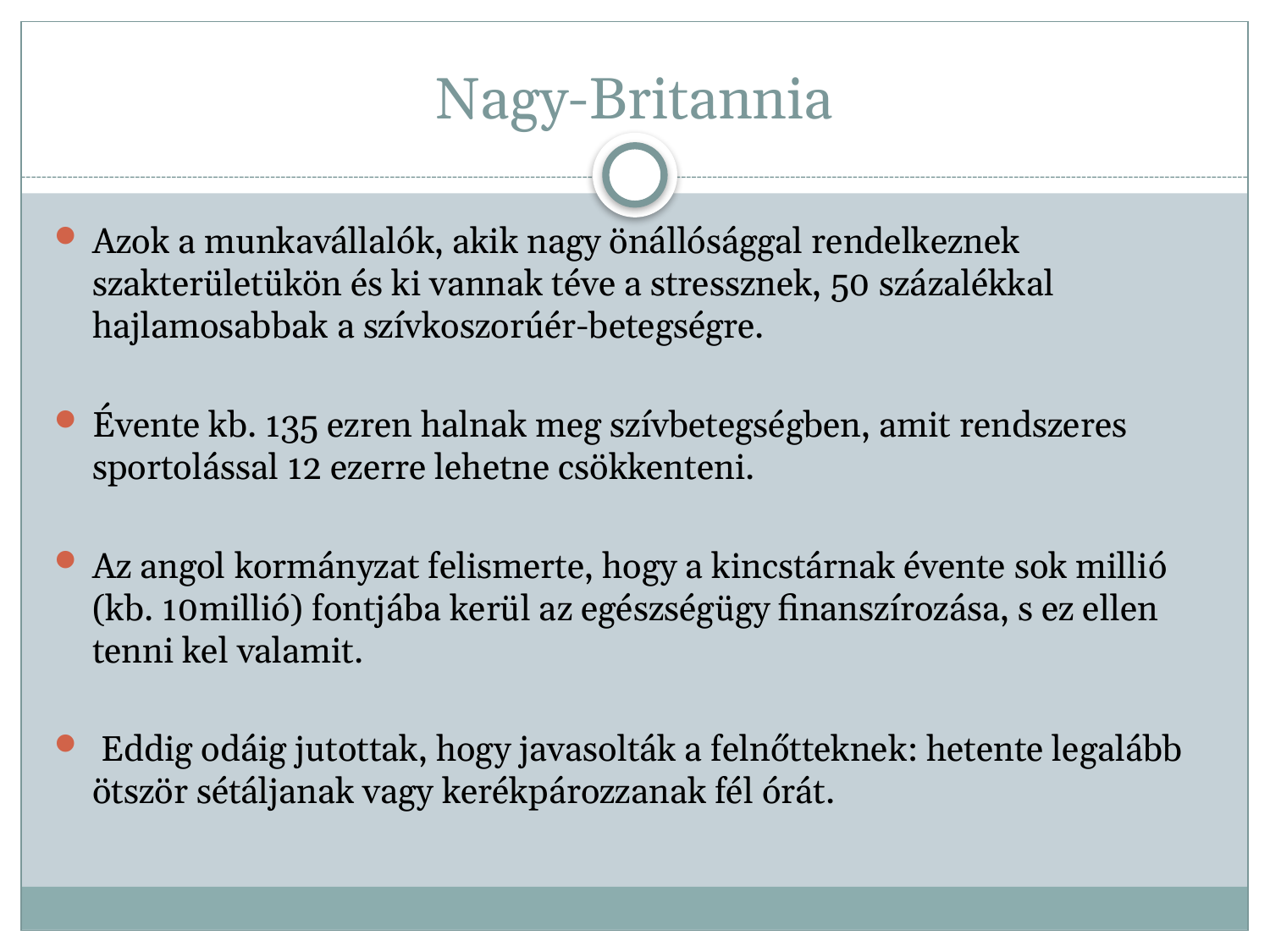

# Nagy-Britannia
Azok a munkavállalók, akik nagy önállósággal rendelkeznek szakterületükön és ki vannak téve a stressznek, 50 százalékkal hajlamosabbak a szívkoszorúér-betegségre.

Évente kb. 135 ezren halnak meg szívbetegségben, amit rendszeres sportolással 12 ezerre lehetne csökkenteni.

Az angol kormányzat felismerte, hogy a kincstárnak évente sok millió (kb. 10millió) fontjába kerül az egészségügy finanszírozása, s ez ellen tenni kel valamit.

 Eddig odáig jutottak, hogy javasolták a felnőtteknek: hetente legalább ötször sétáljanak vagy kerékpározzanak fél órát.